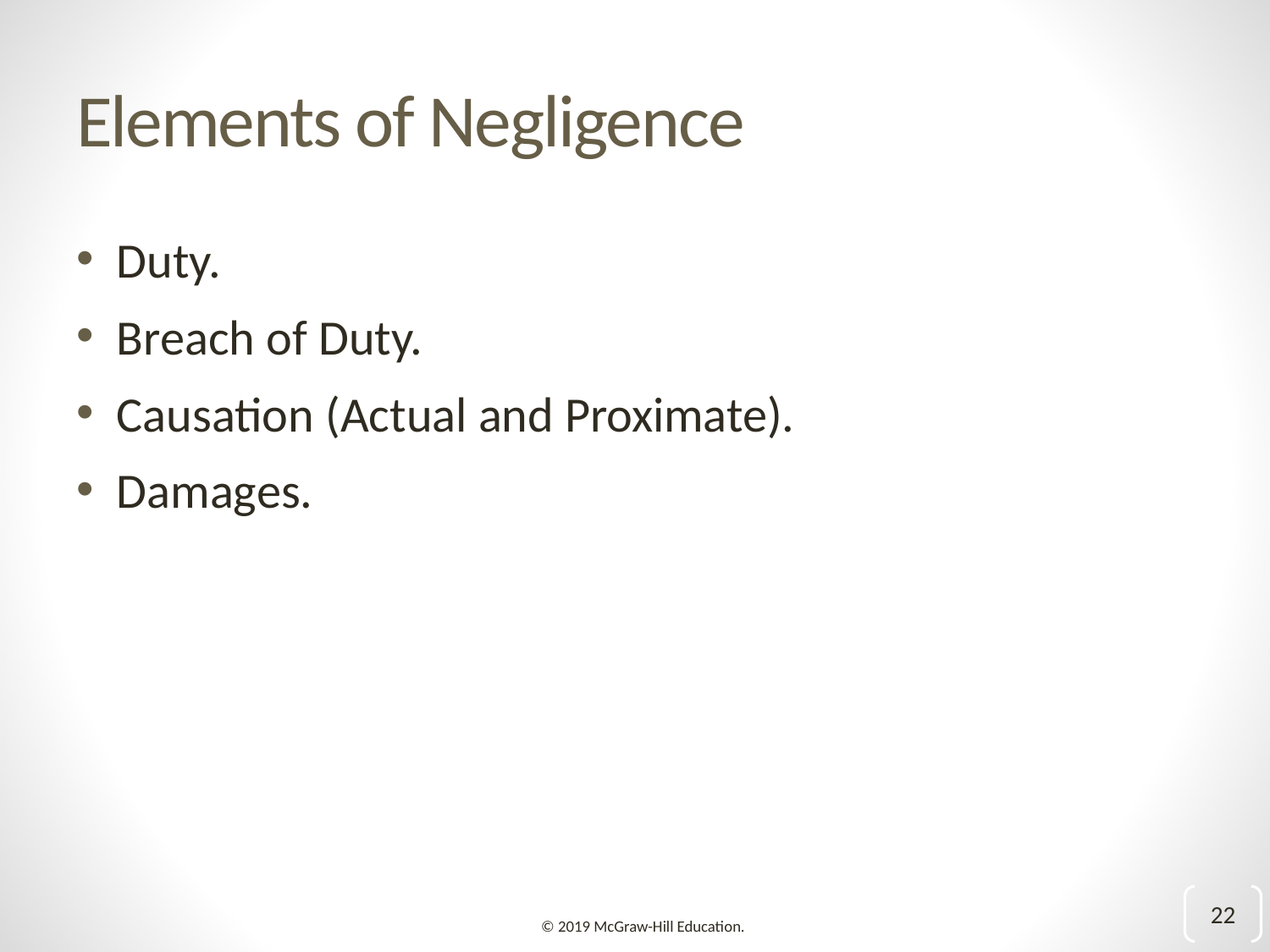

# Elements of Negligence
Duty.
Breach of Duty.
Causation (Actual and Proximate).
Damages.
22